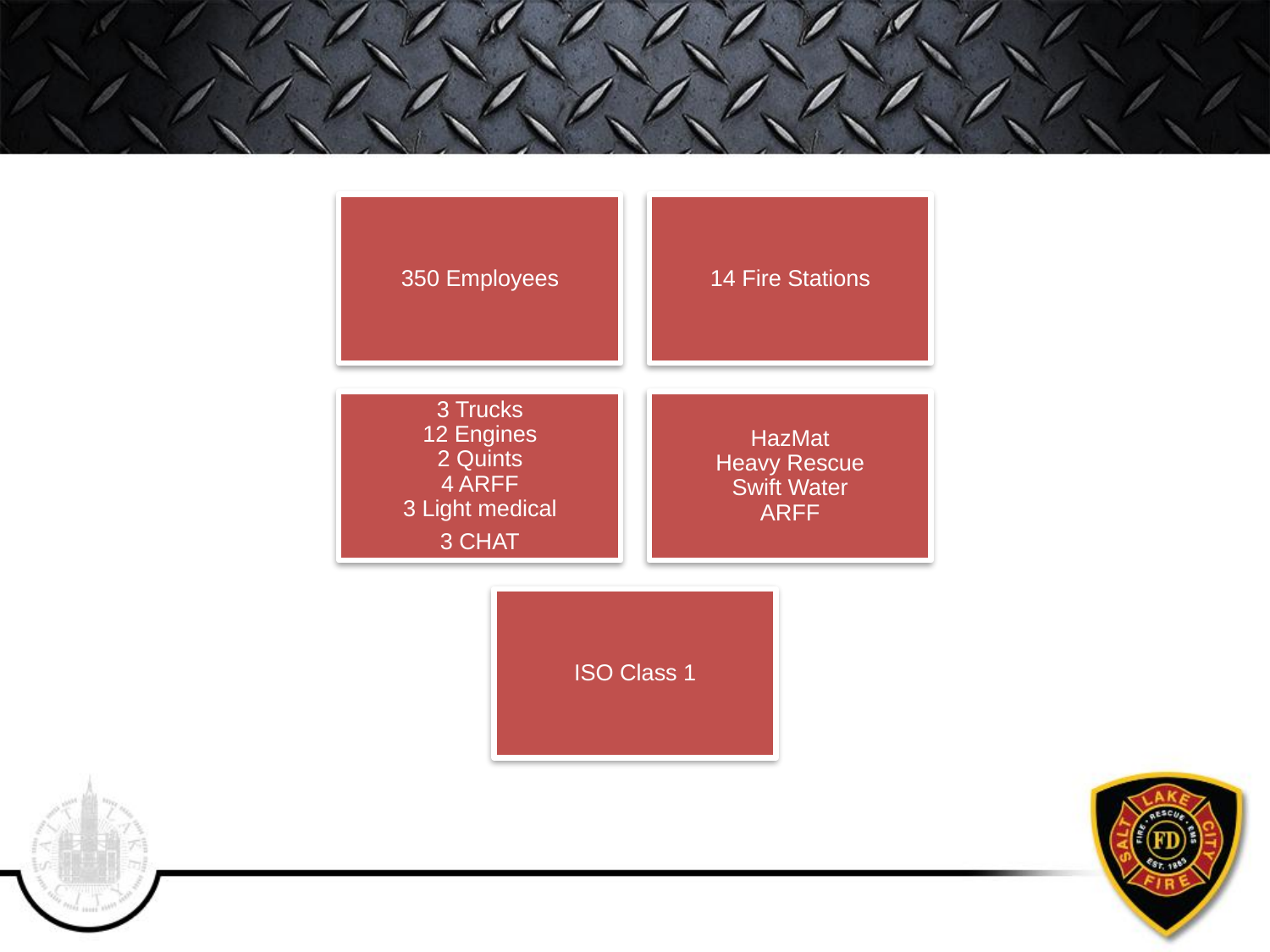

350 Employees
14 Fire Stations
3 Trucks
12 Engines
2 Quints
4 ARFF
3 Light medical
3 CHAT
HazMat
Heavy Rescue
Swift Water
ARFF
ISO Class 1